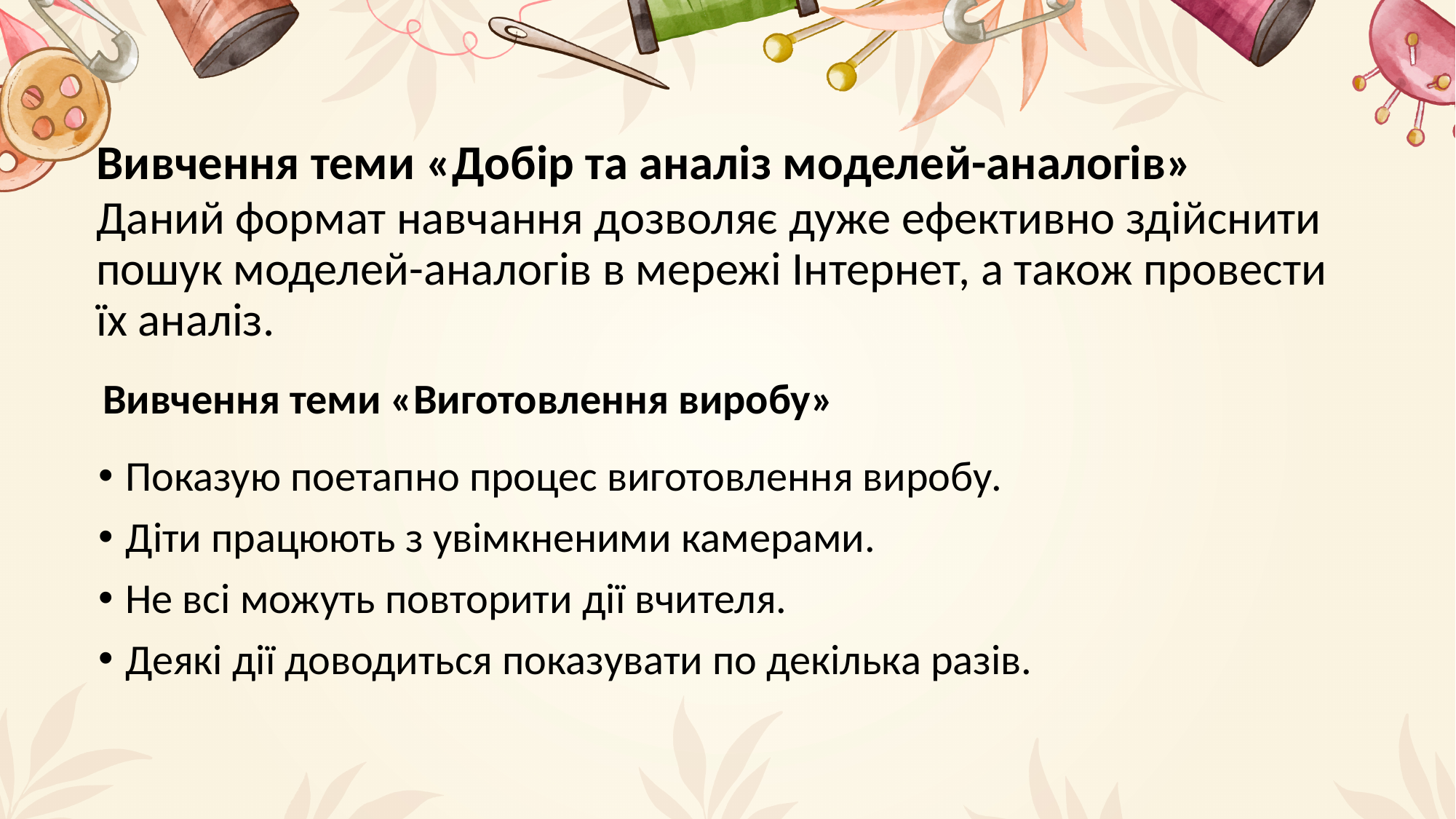

# Вивчення теми «Добір та аналіз моделей-аналогів» Даний формат навчання дозволяє дуже ефективно здійснити пошук моделей-аналогів в мережі Інтернет, а також провести їх аналіз.
 Вивчення теми «Виготовлення виробу»
Показую поетапно процес виготовлення виробу.
Діти працюють з увімкненими камерами.
Не всі можуть повторити дії вчителя.
Деякі дії доводиться показувати по декілька разів.